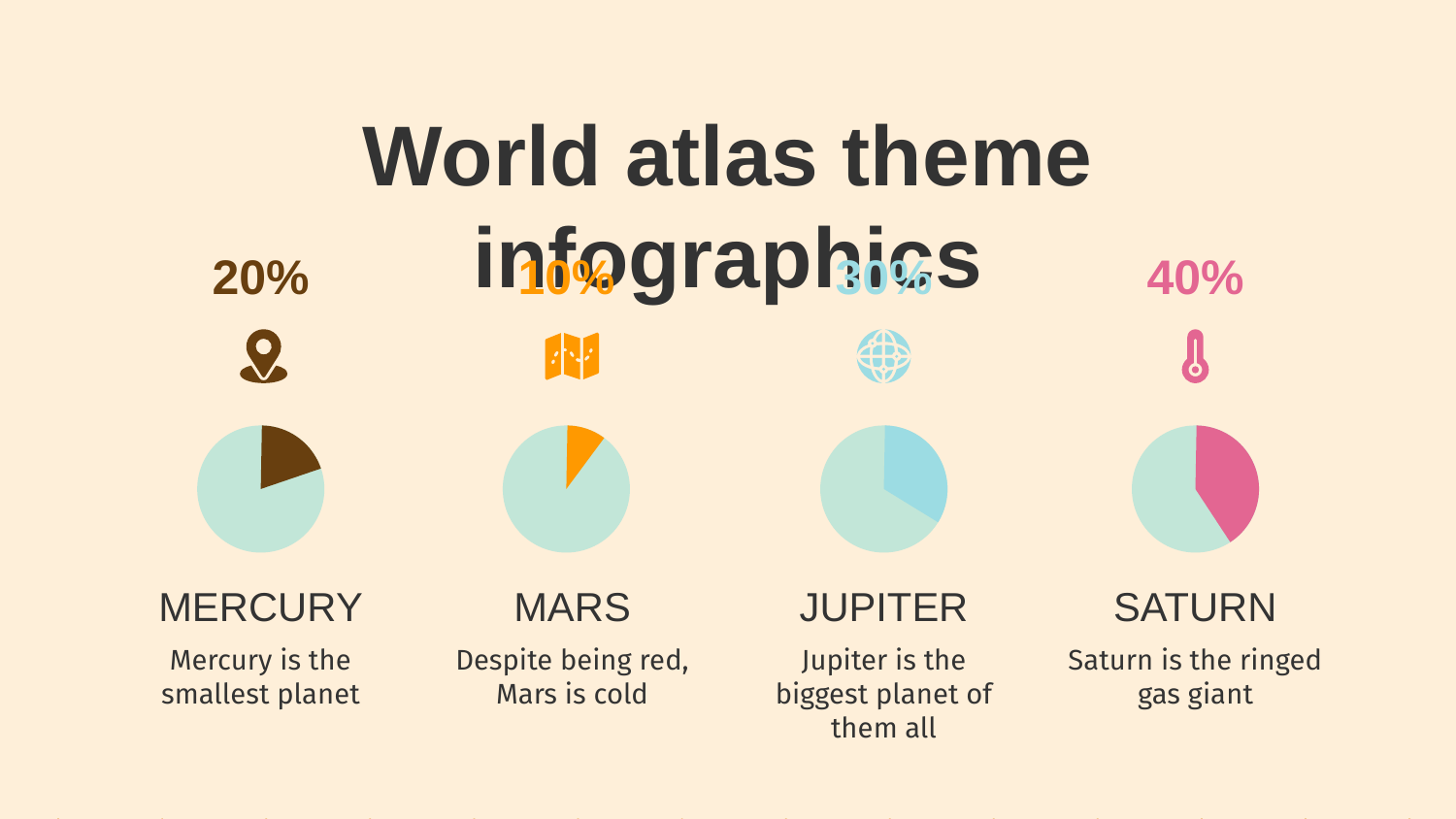

# World atlas theme infographics
20%
MERCURY
Mercury is the smallest planet
10%
MARS
Despite being red, Mars is cold
30%
JUPITER
Jupiter is the biggest planet of them all
40%
SATURN
Saturn is the ringed gas giant